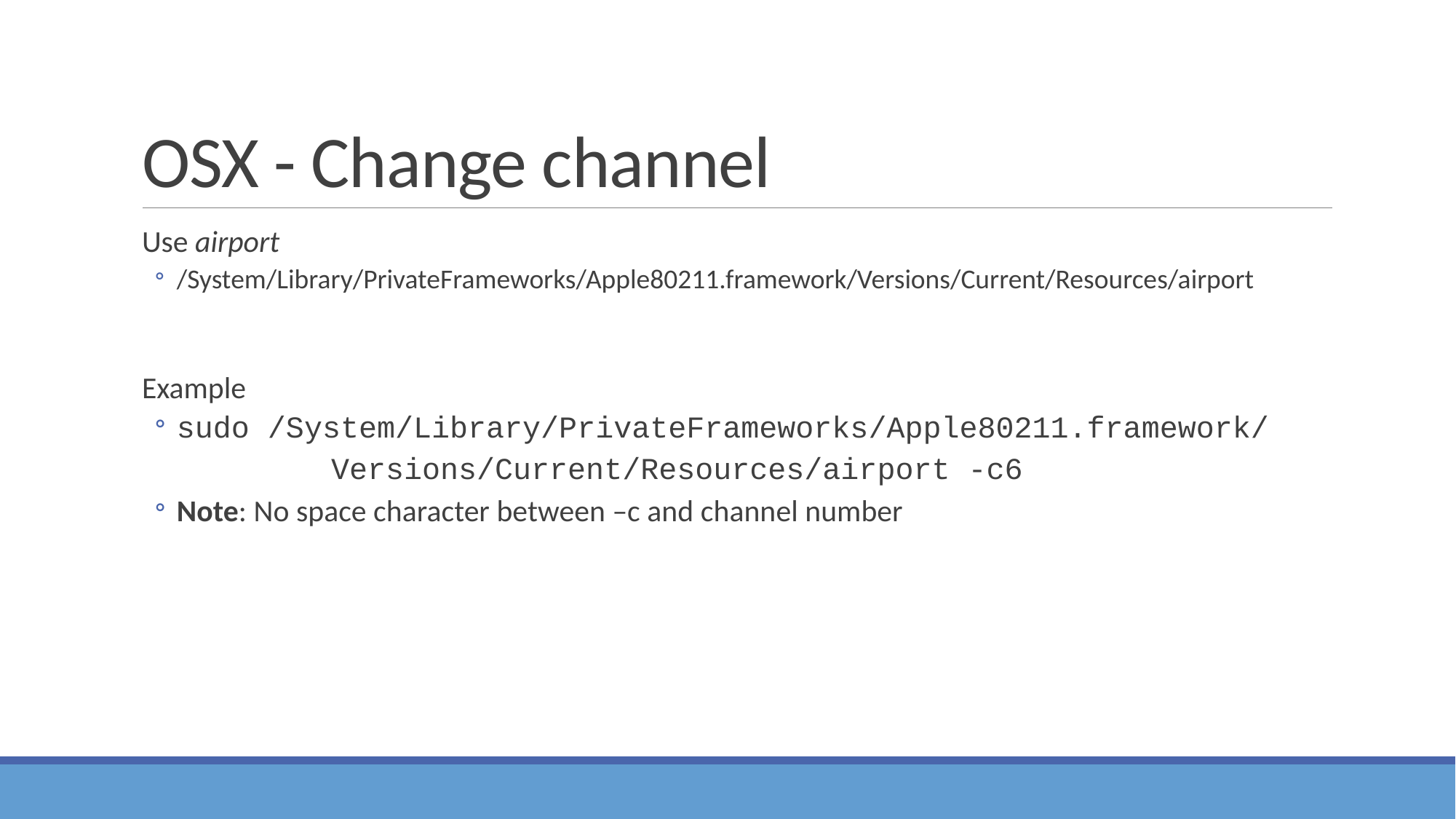

# OSX - Change channel
Use airport
/System/Library/PrivateFrameworks/Apple80211.framework/Versions/Current/Resources/airport

Example
sudo /System/Library/PrivateFrameworks/Apple80211.framework/
	  Versions/Current/Resources/airport -c6
Note: No space character between –c and channel number